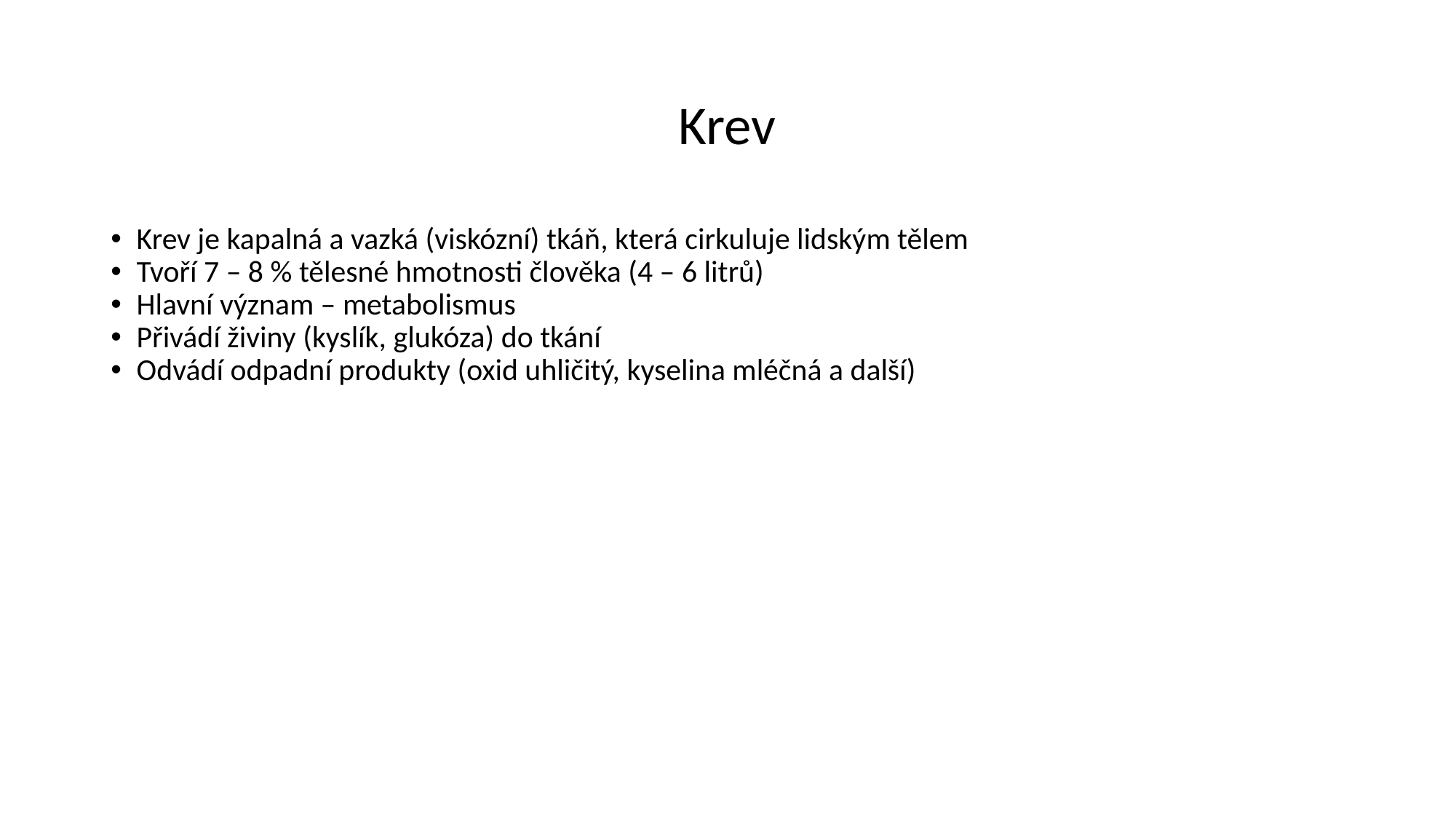

Krev
Krev je kapalná a vazká (viskózní) tkáň, která cirkuluje lidským tělem
Tvoří 7 – 8 % tělesné hmotnosti člověka (4 – 6 litrů)
Hlavní význam – metabolismus
Přivádí živiny (kyslík, glukóza) do tkání
Odvádí odpadní produkty (oxid uhličitý, kyselina mléčná a další)